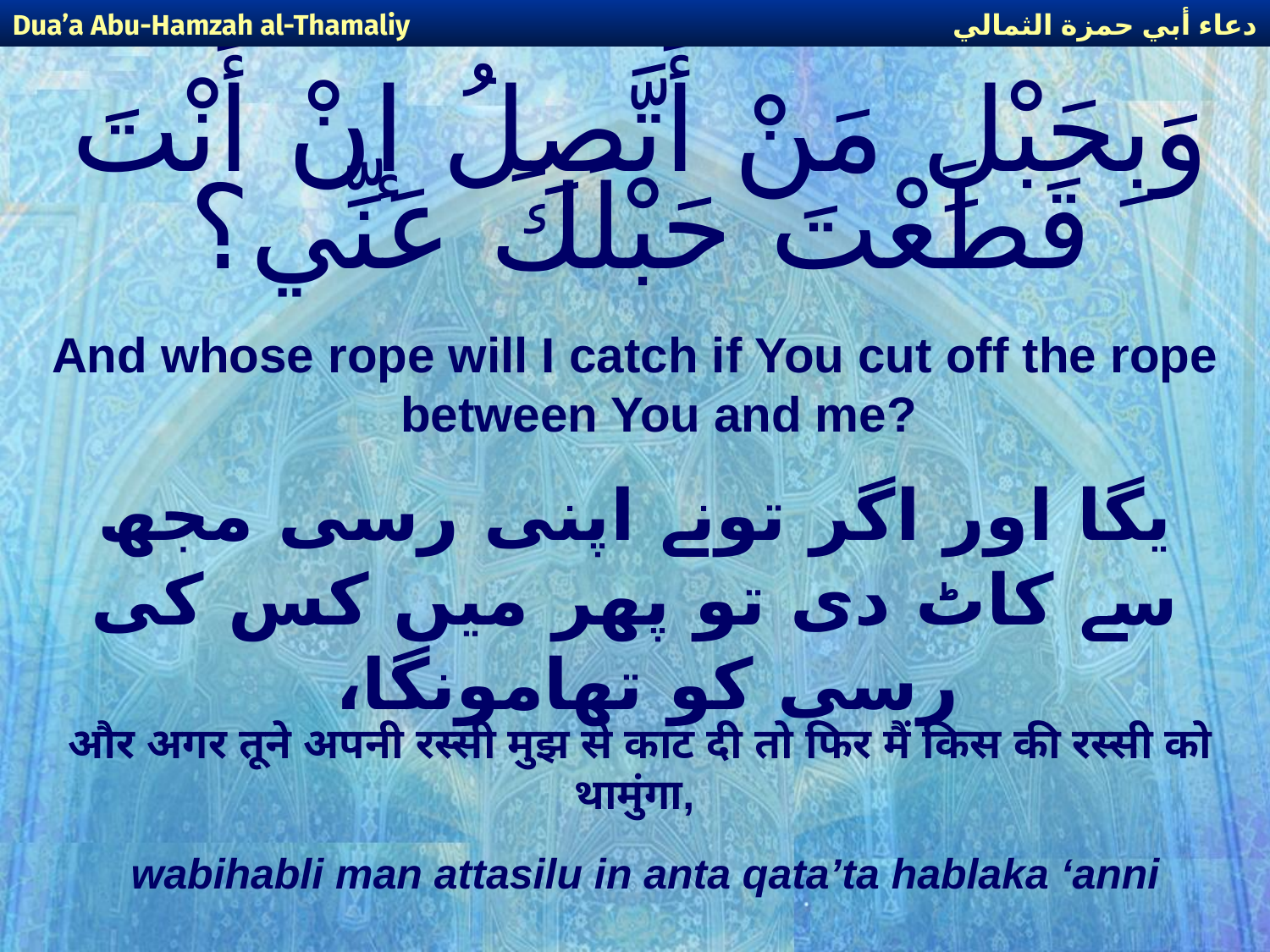

دعاء أبي حمزة الثمالي
Dua’a Abu-Hamzah al-Thamaliy
# وَبِحَبْلِ مَنْ أَتَّصِلُ إنْ أَنْتَ قَطَعْتَ حَبْلَكَ عَنِّي؟
And whose rope will I catch if You cut off the rope between You and me?
یگا اور اگر تونے اپنی رسی مجھ سے کاٹ دی تو پھر میں کس کی رسی کو تھامونگا،
और अगर तूने अपनी रस्सी मुझ से काट दी तो फिर मैं किस की रस्सी को थामुंगा,
wabihabli man attasilu in anta qata’ta hablaka ‘anni